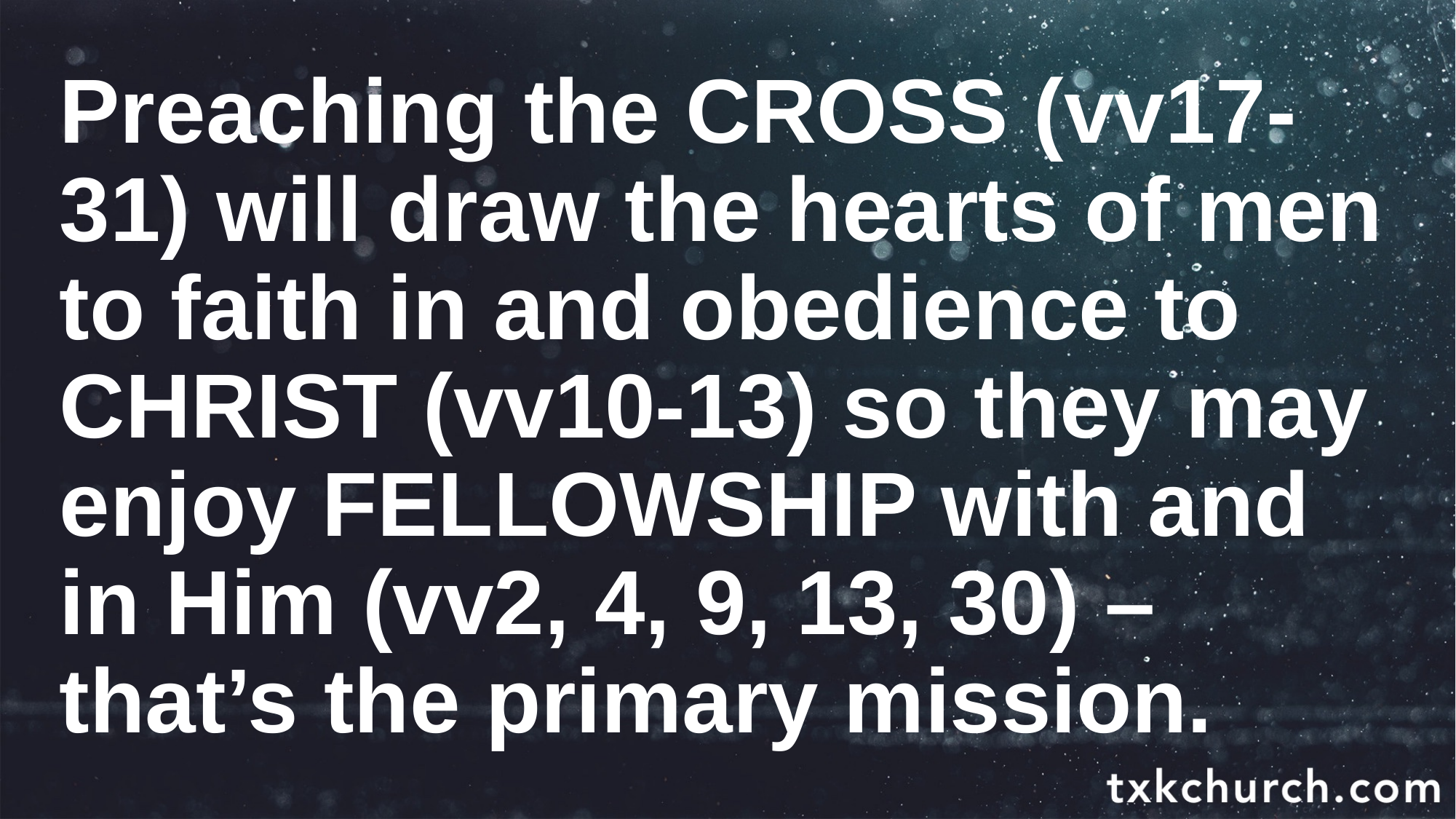

Preaching the CROSS (vv17-31) will draw the hearts of men to faith in and obedience to CHRIST (vv10-13) so they may enjoy FELLOWSHIP with and in Him (vv2, 4, 9, 13, 30) – that’s the primary mission.